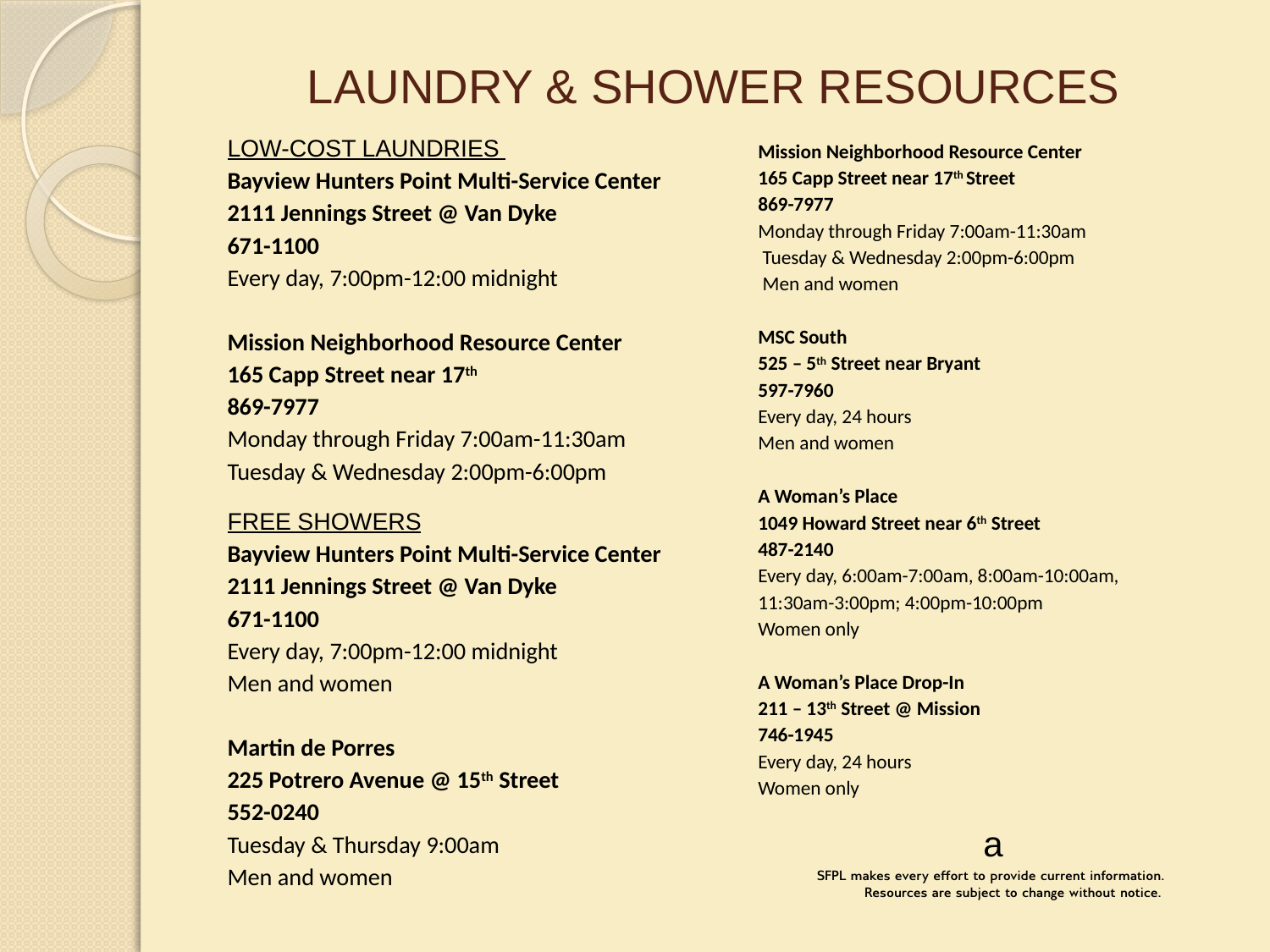

# LAUNDRY & SHOWER RESOURCES

Mission Neighborhood Resource Center
165 Capp Street near 17th Street
869-7977
Monday through Friday 7:00am-11:30am
 Tuesday & Wednesday 2:00pm-6:00pm
 Men and women

MSC South
525 – 5th Street near Bryant
597-7960
Every day, 24 hours
Men and women

A Woman’s Place
1049 Howard Street near 6th Street
487-2140
Every day, 6:00am-7:00am, 8:00am-10:00am,
11:30am-3:00pm; 4:00pm-10:00pm
Women only

A Woman’s Place Drop-In
211 – 13th Street @ Mission
746-1945
Every day, 24 hours
Women only

a
SFPL makes every effort to provide current information.
Resources are subject to change without notice.

LOW-COST LAUNDRIES
Bayview Hunters Point Multi-Service Center
2111 Jennings Street @ Van Dyke
671-1100
Every day, 7:00pm-12:00 midnight

Mission Neighborhood Resource Center
165 Capp Street near 17th
869-7977
Monday through Friday 7:00am-11:30am
Tuesday & Wednesday 2:00pm-6:00pm

FREE SHOWERS
Bayview Hunters Point Multi-Service Center
2111 Jennings Street @ Van Dyke
671-1100
Every day, 7:00pm-12:00 midnight
Men and women

Martin de Porres
225 Potrero Avenue @ 15th Street
552-0240
Tuesday & Thursday 9:00am
Men and women